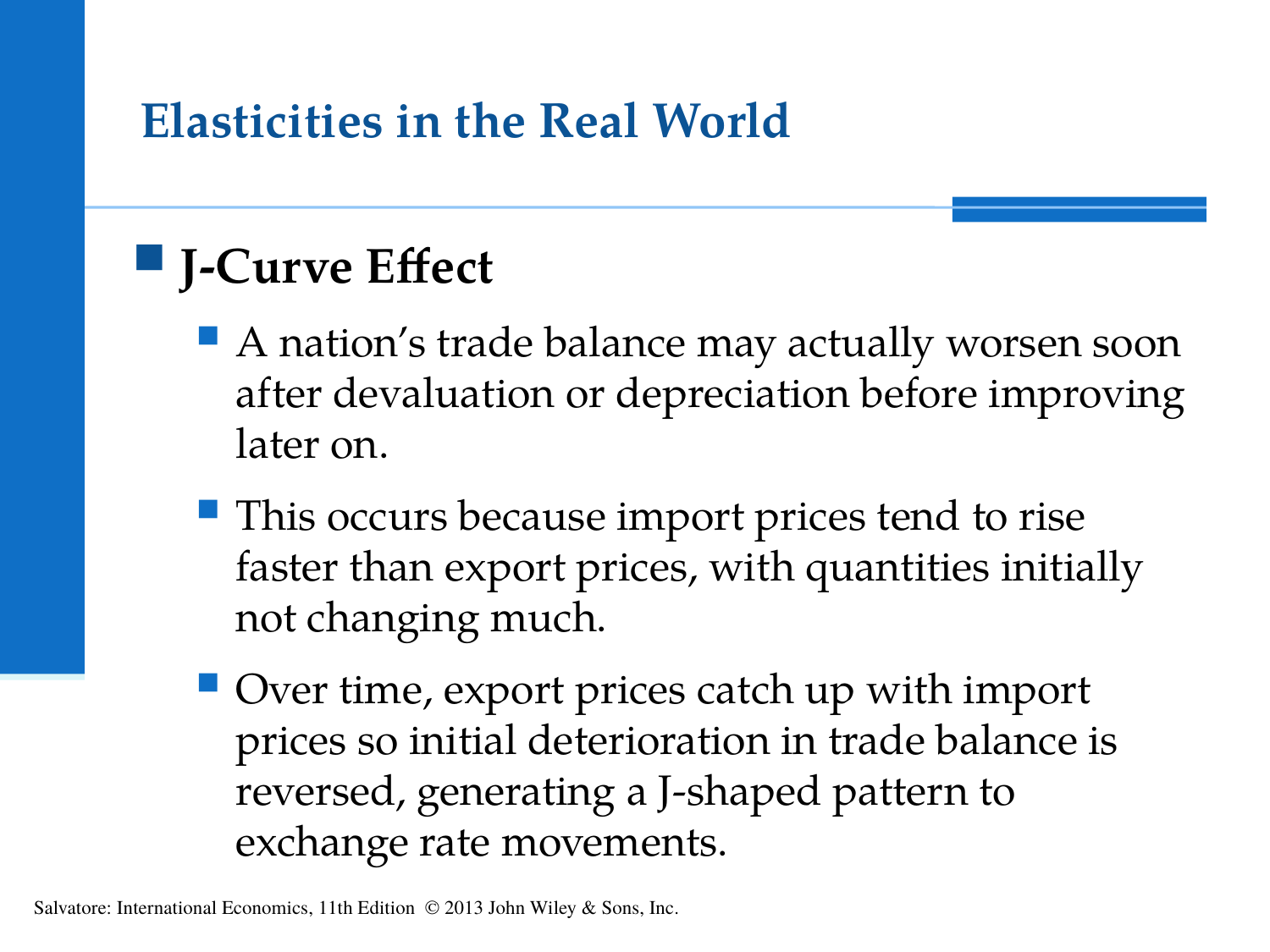

# Elasticities in the Real World
J-Curve Effect
A nation’s trade balance may actually worsen soon after devaluation or depreciation before improving later on.
This occurs because import prices tend to rise faster than export prices, with quantities initially not changing much.
Over time, export prices catch up with import prices so initial deterioration in trade balance is reversed, generating a J-shaped pattern to exchange rate movements.

Salvatore: International Economics, 11th Edition  © 2013 John Wiley & Sons, Inc.